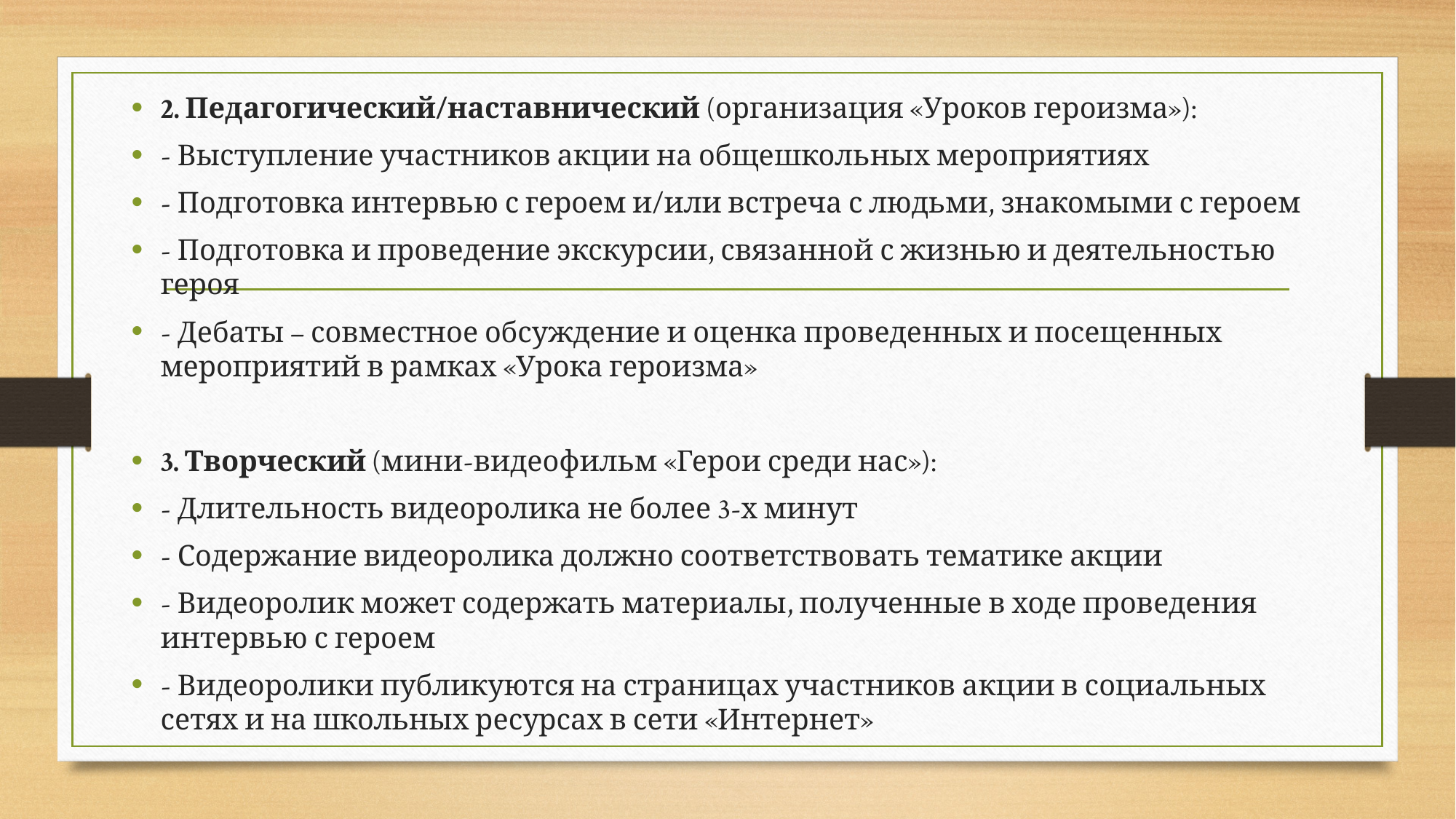

2. Педагогический/наставнический (организация «Уроков героизма»):
- Выступление участников акции на общешкольных мероприятиях
- Подготовка интервью с героем и/или встреча с людьми, знакомыми с героем
- Подготовка и проведение экскурсии, связанной с жизнью и деятельностью героя
- Дебаты – совместное обсуждение и оценка проведенных и посещенных мероприятий в рамках «Урока героизма»

3. Творческий (мини-видеофильм «Герои среди нас»):
- Длительность видеоролика не более 3-х минут
- Содержание видеоролика должно соответствовать тематике акции
- Видеоролик может содержать материалы, полученные в ходе проведения интервью с героем
- Видеоролики публикуются на страницах участников акции в социальных сетях и на школьных ресурсах в сети «Интернет»